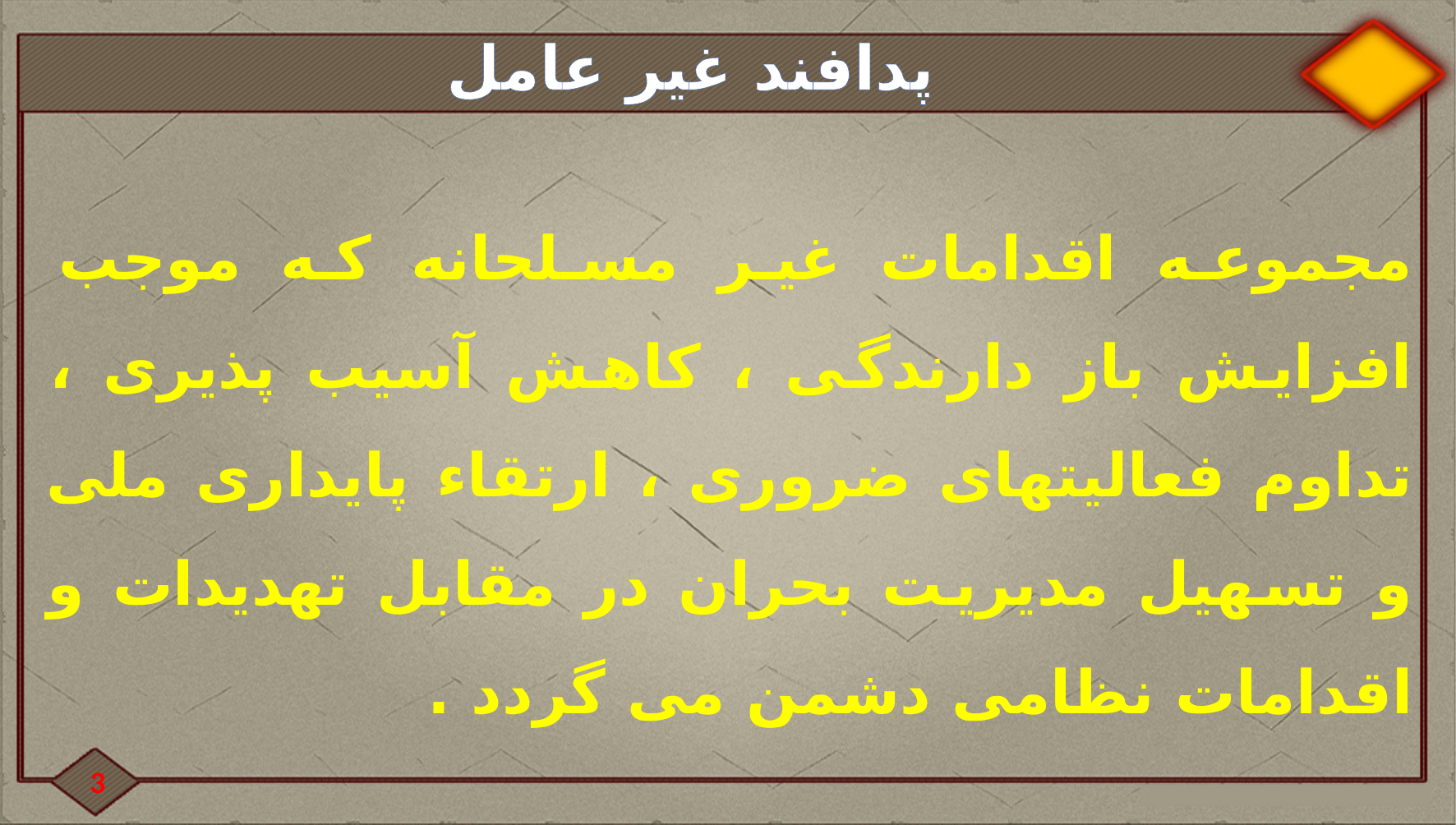

#
پدافند غیر عامل
مجموعه اقدامات غیر مسلحانه که موجب افزایش باز دارندگی ، کاهش آسیب پذیری ، تداوم فعالیتهای ضروری ، ارتقاء پایداری ملی و تسهیل مدیریت بحران در مقابل تهدیدات و اقدامات نظامی دشمن می گردد .

3